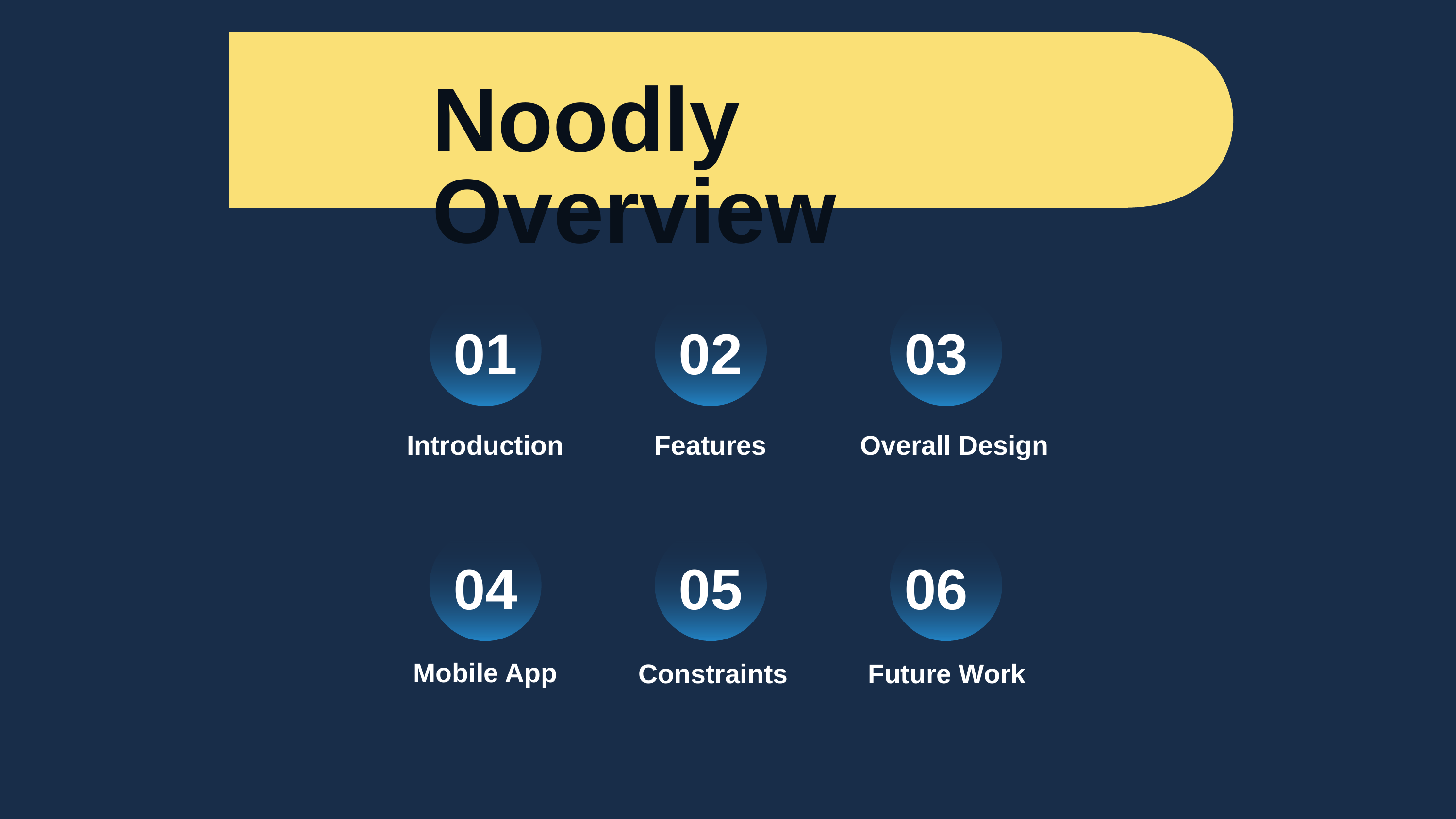

Noodly Overview

01
02
03
Introduction
Features
Overall Design

04
05
06
Mobile App
Constraints
Future Work